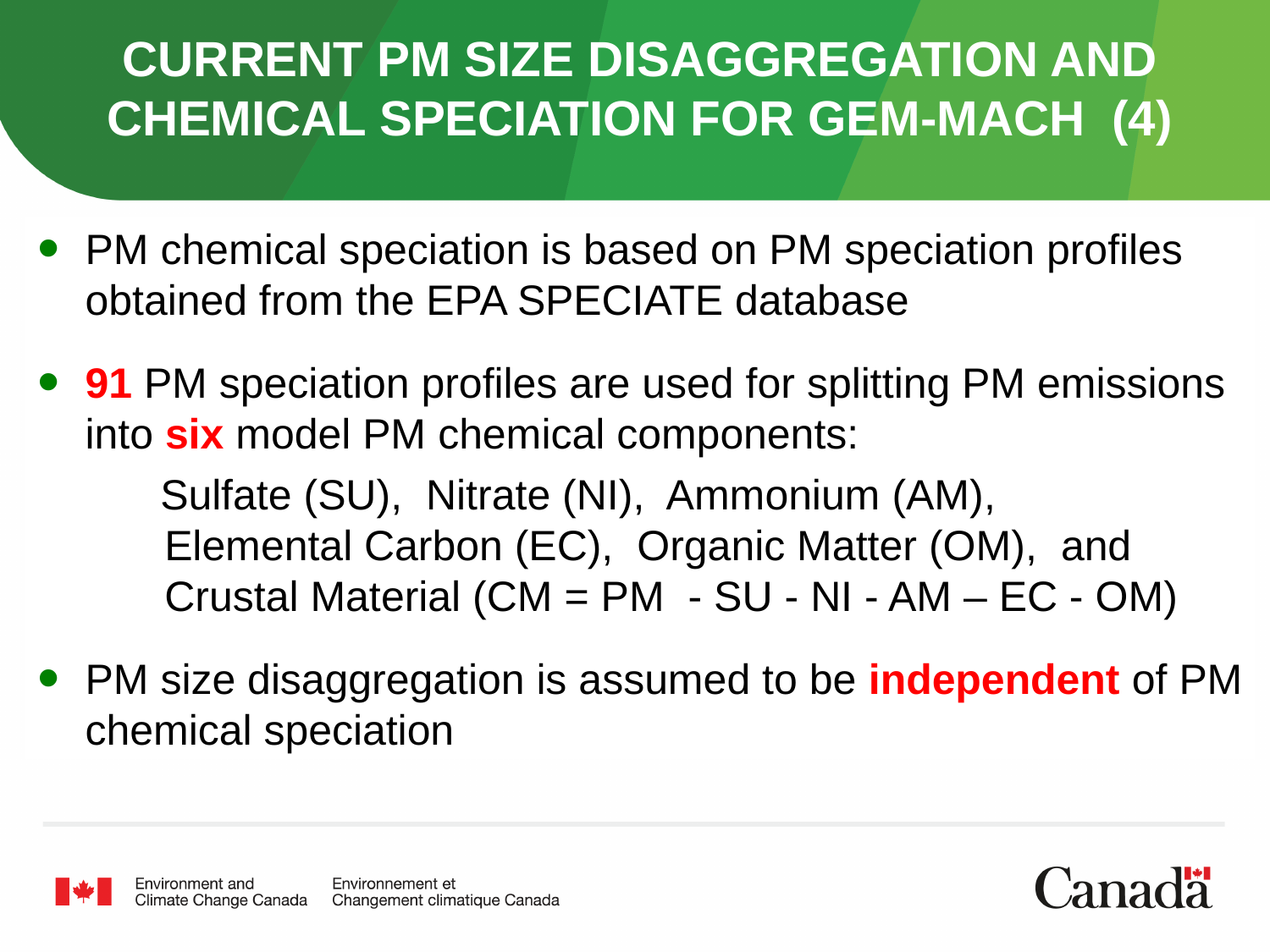

# Current PM Size Disaggregation and Chemical Speciation for GEM-MACH  (4)
PM chemical speciation is based on PM speciation profiles obtained from the EPA SPECIATE database
91 PM speciation profiles are used for splitting PM emissions into six model PM chemical components:
     Sulfate (SU),  Nitrate (NI),  Ammonium (AM),              Elemental Carbon (EC),  Organic Matter (OM),  and          Crustal Material (CM = PM  - SU - NI - AM – EC - OM)
PM size disaggregation is assumed to be independent of PM chemical speciation